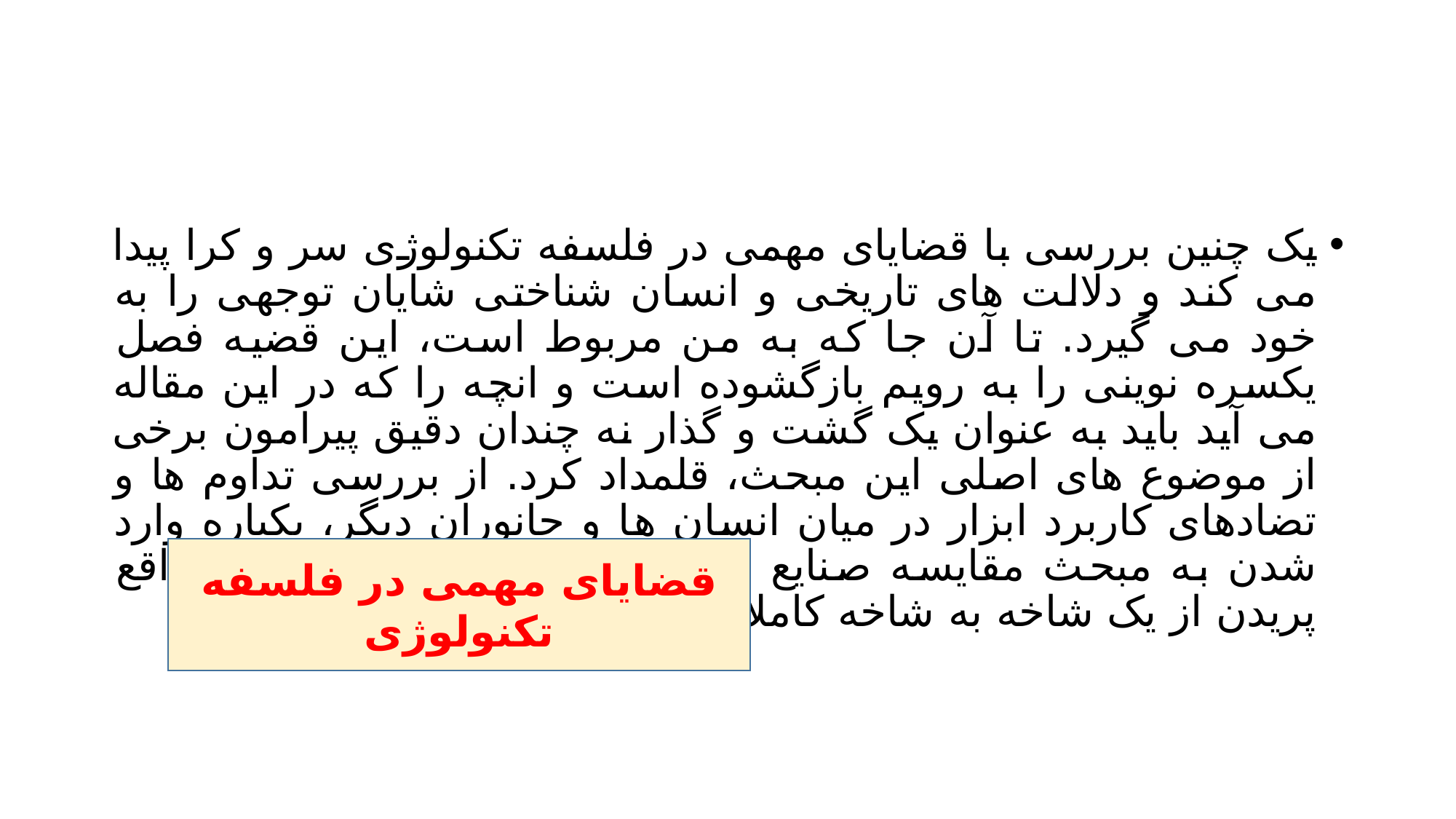

#
یک چنین بررسی با قضایای مهمی در فلسفه تکنولوژی سر و کرا پیدا می کند و دلالت های تاریخی و انسان شناختی شایان توجهی را به خود می گیرد. تا آن جا که به من مربوط است، این قضیه فصل یکسره نوینی را به رویم بازگشوده است و انچه را که در این مقاله می آید باید به عنوان یک گشت و گذار نه چندان دقیق پیرامون برخی از موضوع های اصلی این مبحث، قلمداد کرد. از بررسی تداوم ها و تضادهای کاربرد ابزار در میان انسان ها و جانوران دیگر، یکباره وارد شدن به مبحث مقایسه صنایع دستی یا ماشین ساخته ها در واقع پریدن از یک شاخه به شاخه کاملا متفاوتی است.
قضایای مهمی در فلسفه تکنولوژی